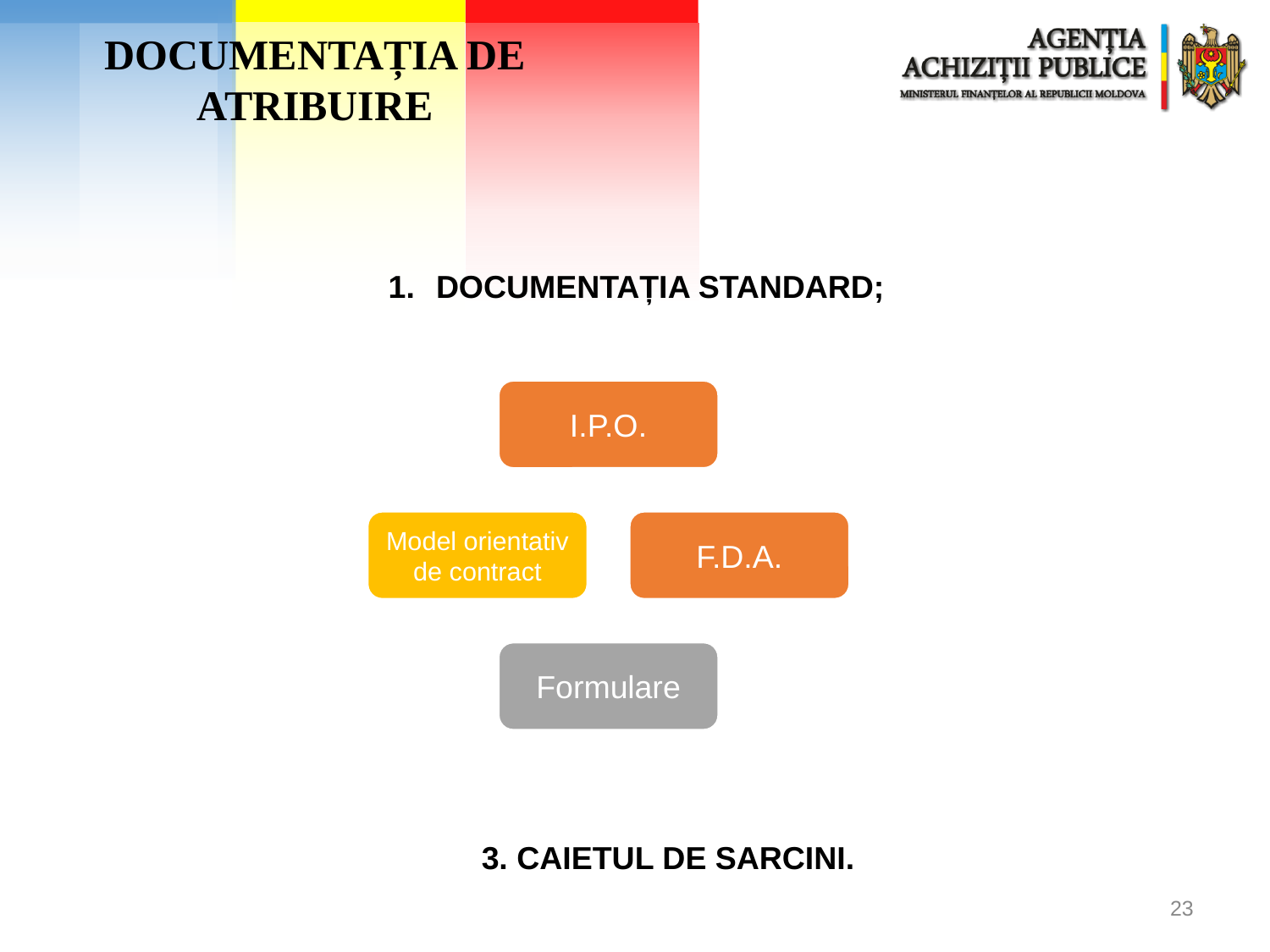

DOCUMENTAȚIA DE ATRIBUIRE

DOCUMENTAȚIA STANDARD;

3. CAIETUL DE SARCINI.
I.P.O.
F.D.A.
Formulare
Model orientativ de contract
23